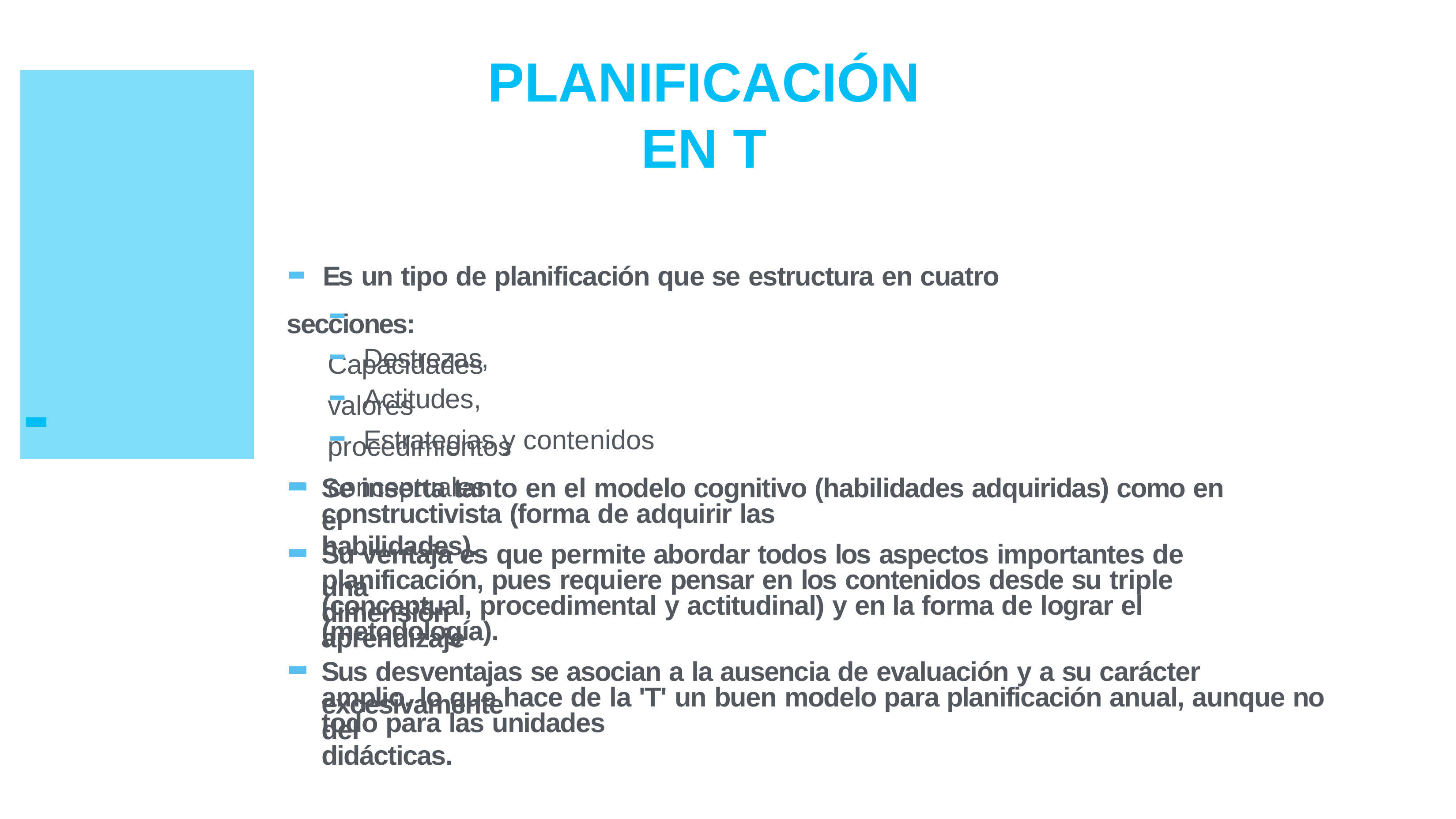

# PLANIFICACIÓN EN T

-
- Es un tipo de planificación que se estructura en cuatro secciones:
- Capacidades
- Destrezas, valores
- Actitudes, procedimientos
- Estrategias y contenidos conceptuales.
-
-
-
Se inserta tanto en el modelo cognitivo (habilidades adquiridas) como en el
constructivista (forma de adquirir las habilidades).
Su ventaja es que permite abordar todos los aspectos importantes de una
planificación, pues requiere pensar en los contenidos desde su triple dimensión
(conceptual, procedimental y actitudinal) y en la forma de lograr el aprendizaje
(metodología).
Sus desventajas se asocian a la ausencia de evaluación y a su carácter excesivamente
amplio, lo que hace de la 'T' un buen modelo para planificación anual, aunque no del
todo para las unidades didácticas.